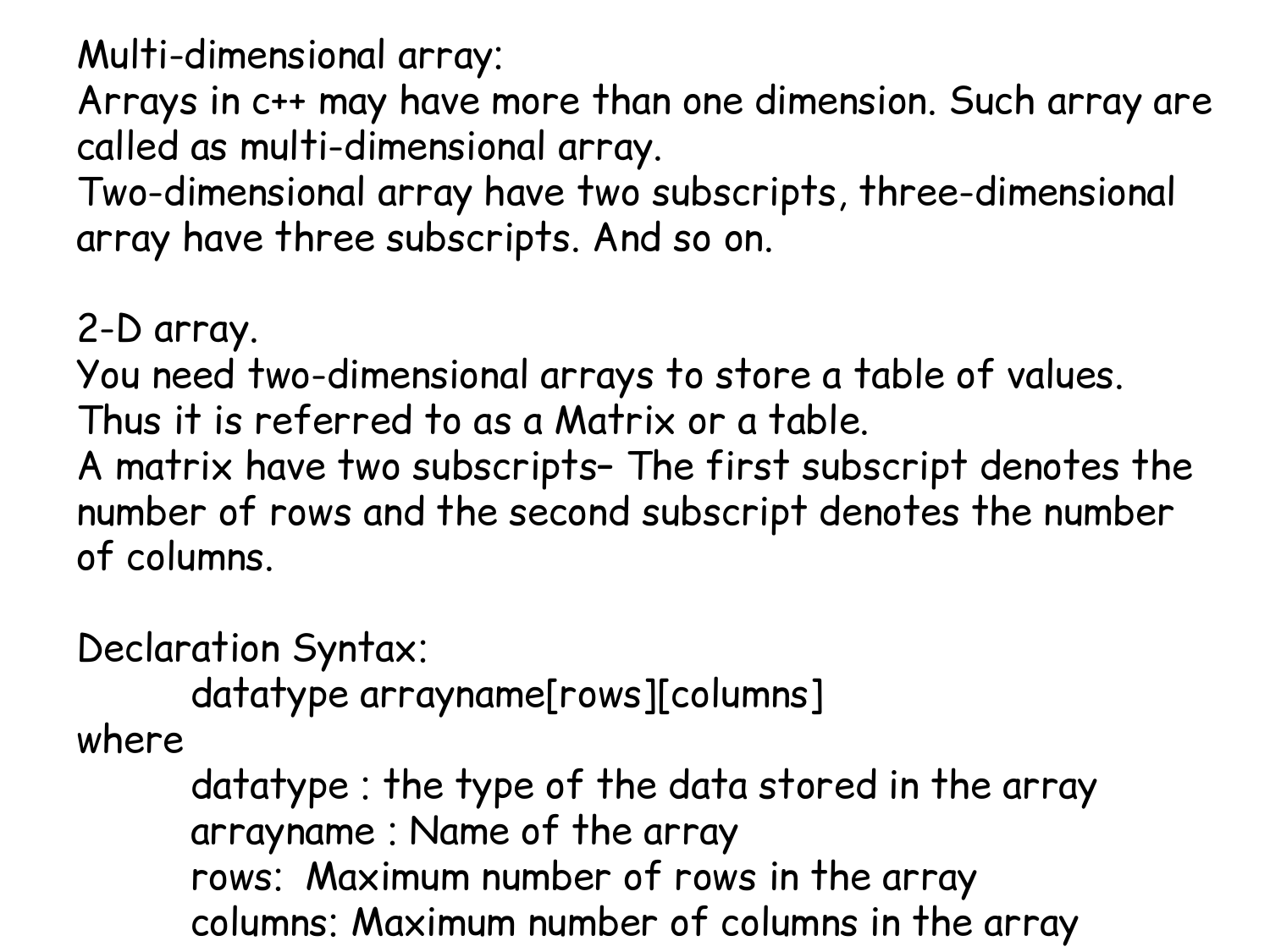

# Multi-dimensional array: Arrays in c++ may have more than one dimension. Such array are called as multi-dimensional array. Two-dimensional array have two subscripts, three-dimensional array have three subscripts. And so on. 2-D array. You need two-dimensional arrays to store a table of values. Thus it is referred to as a Matrix or a table. A matrix have two subscripts– The first subscript denotes the number of rows and the second subscript denotes the number of columns. Declaration Syntax: datatype arrayname[rows][columns] where datatype : the type of the data stored in the array arrayname : Name of the array rows: 	Maximum number of rows in the array columns: Maximum number of columns in the array